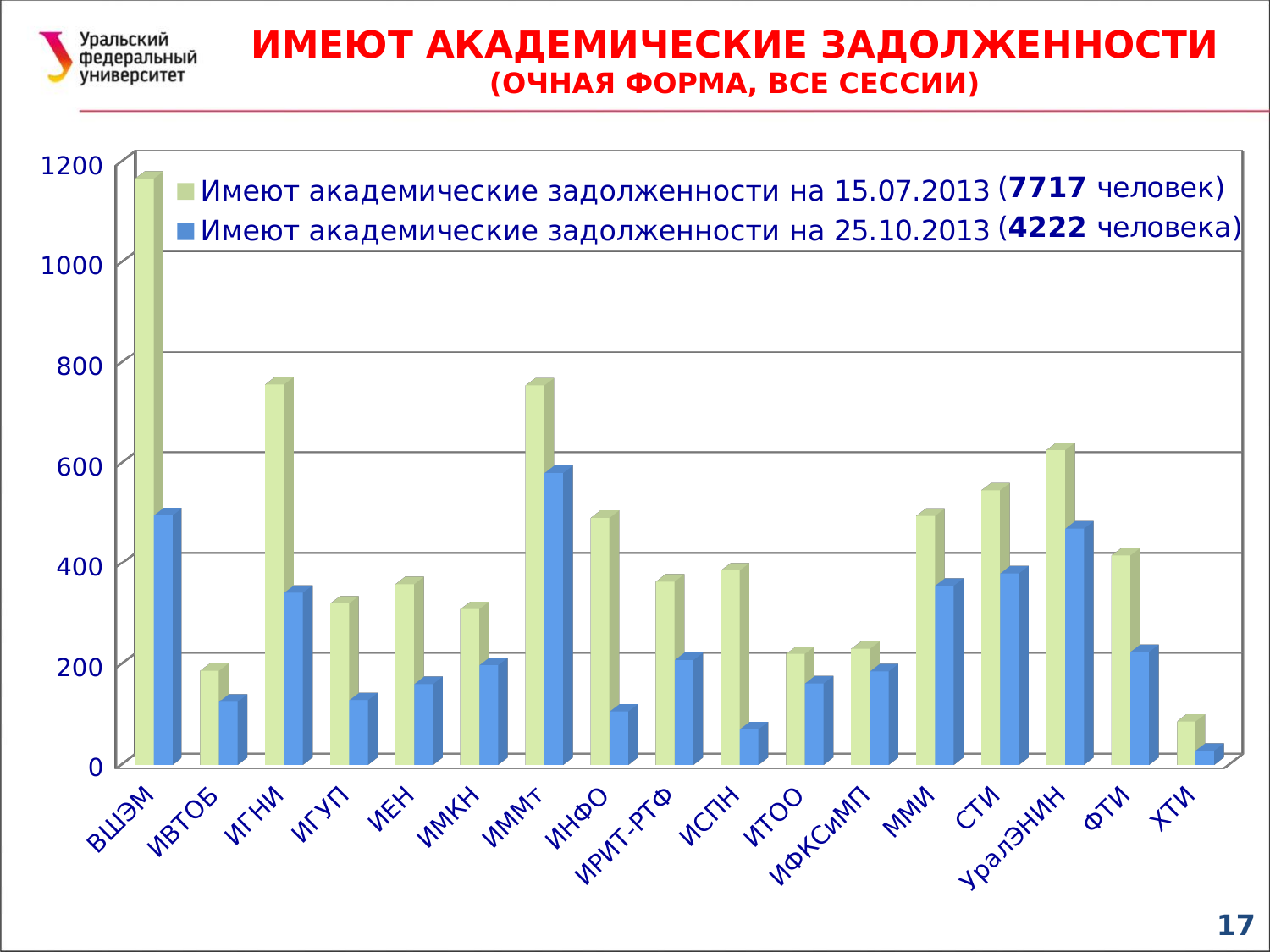

ИМЕЮТ АКАДЕМИЧЕСКИЕ ЗАДОЛЖЕННОСТИ
(ОЧНАЯ ФОРМА, ВСЕ СЕССИИ)

[unsupported chart]

17